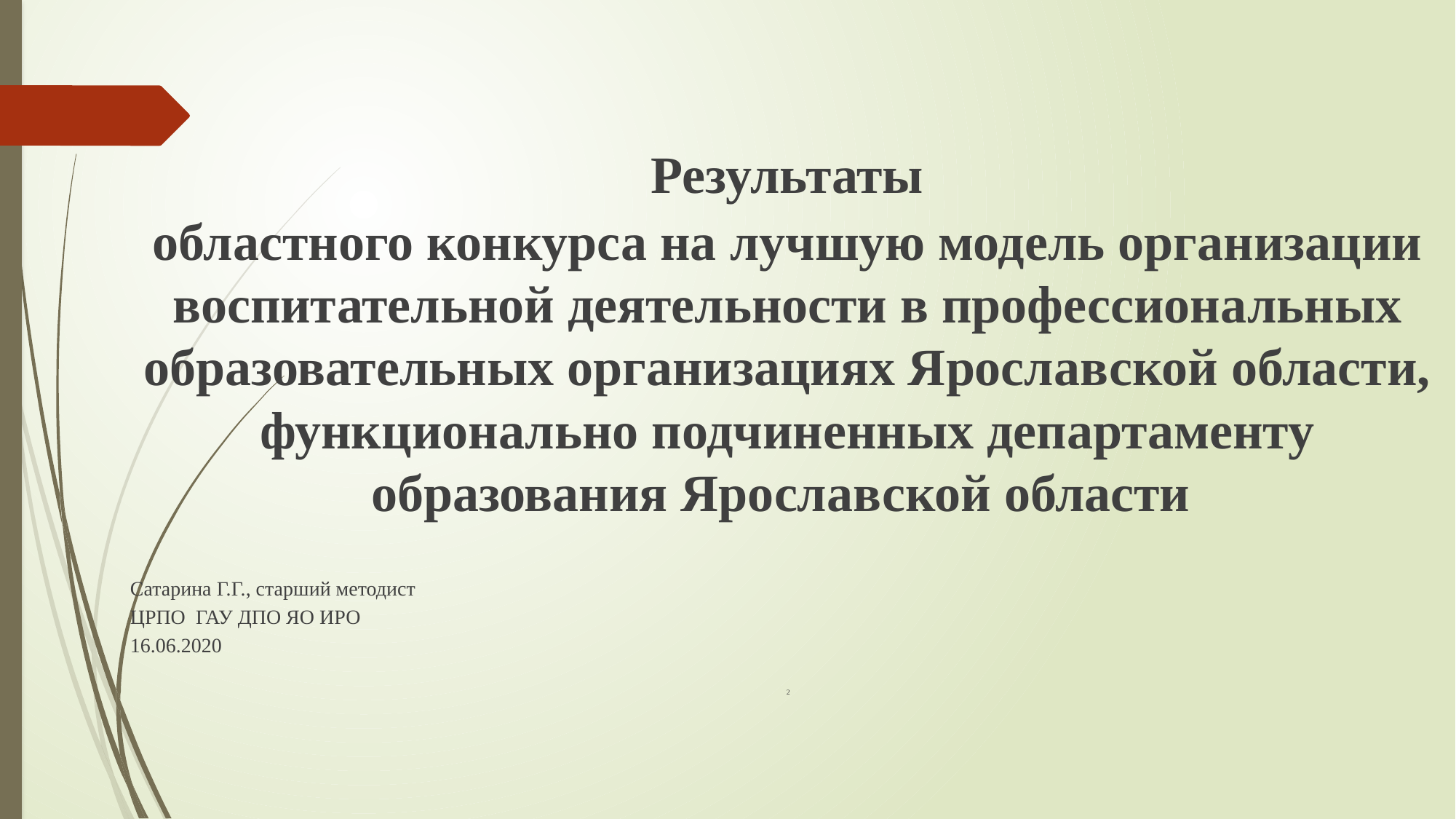

Результаты
областного конкурса на лучшую модель организации воспитательной деятельности в профессиональных образовательных организациях Ярославской области, функционально подчиненных департаменту образования Ярославской области

Сатарина Г.Г., старший методист
ЦРПО  ГАУ ДПО ЯО ИРО
16.06.2020

 2